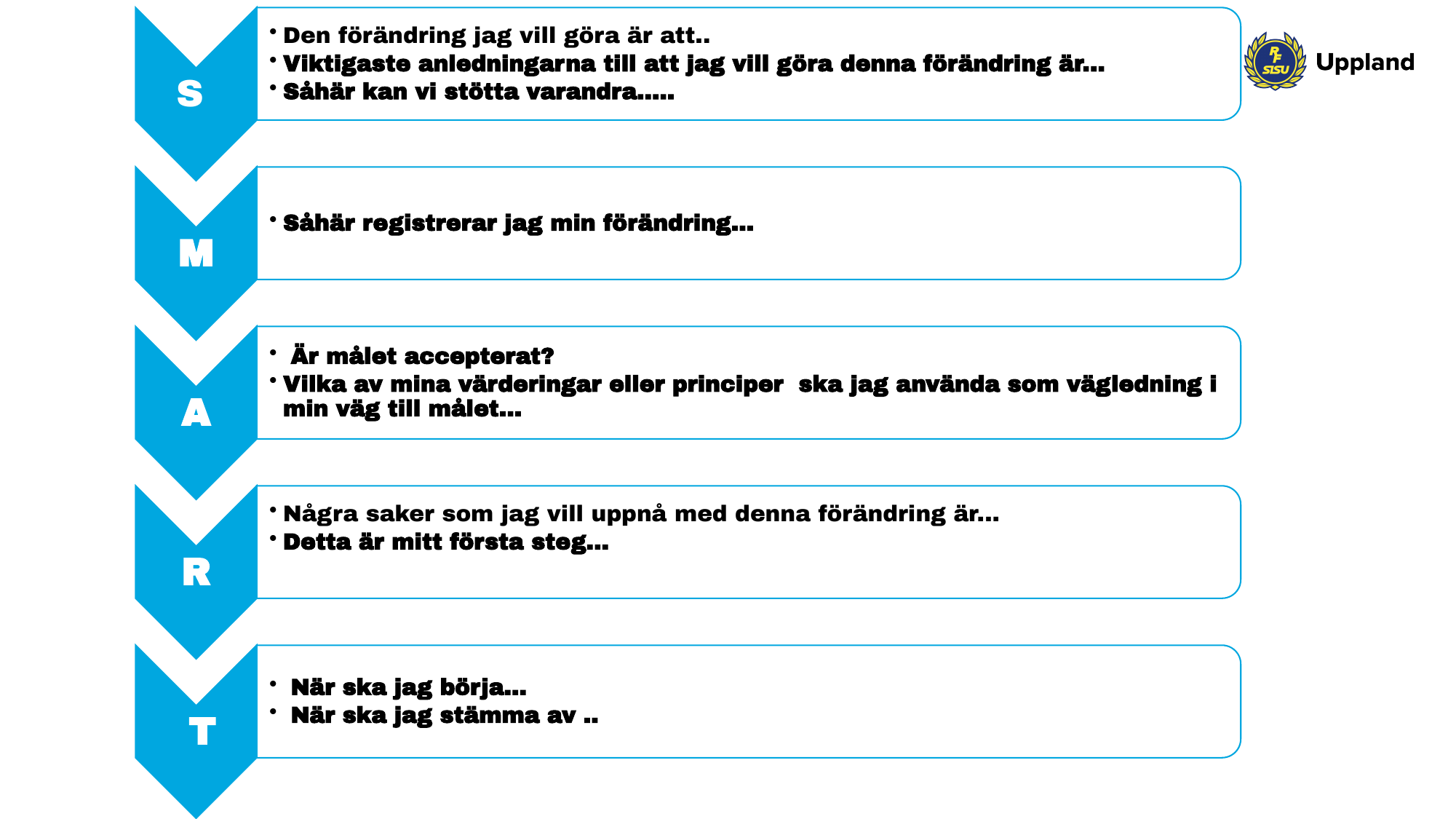

S
Den förändring jag vill göra är att..
Viktigaste anledningarna till att jag vill göra denna förändring är...
Såhär kan vi stötta varandra…..
M
Såhär registrerar jag min förändring...
A
 Är målet accepterat?
Vilka av mina värderingar eller principer  ska jag använda som vägledning i min väg till målet...
R
Några saker som jag vill uppnå med denna förändring är...
Detta är mitt första steg...

 T
 När ska jag börja...
 När ska jag stämma av ..